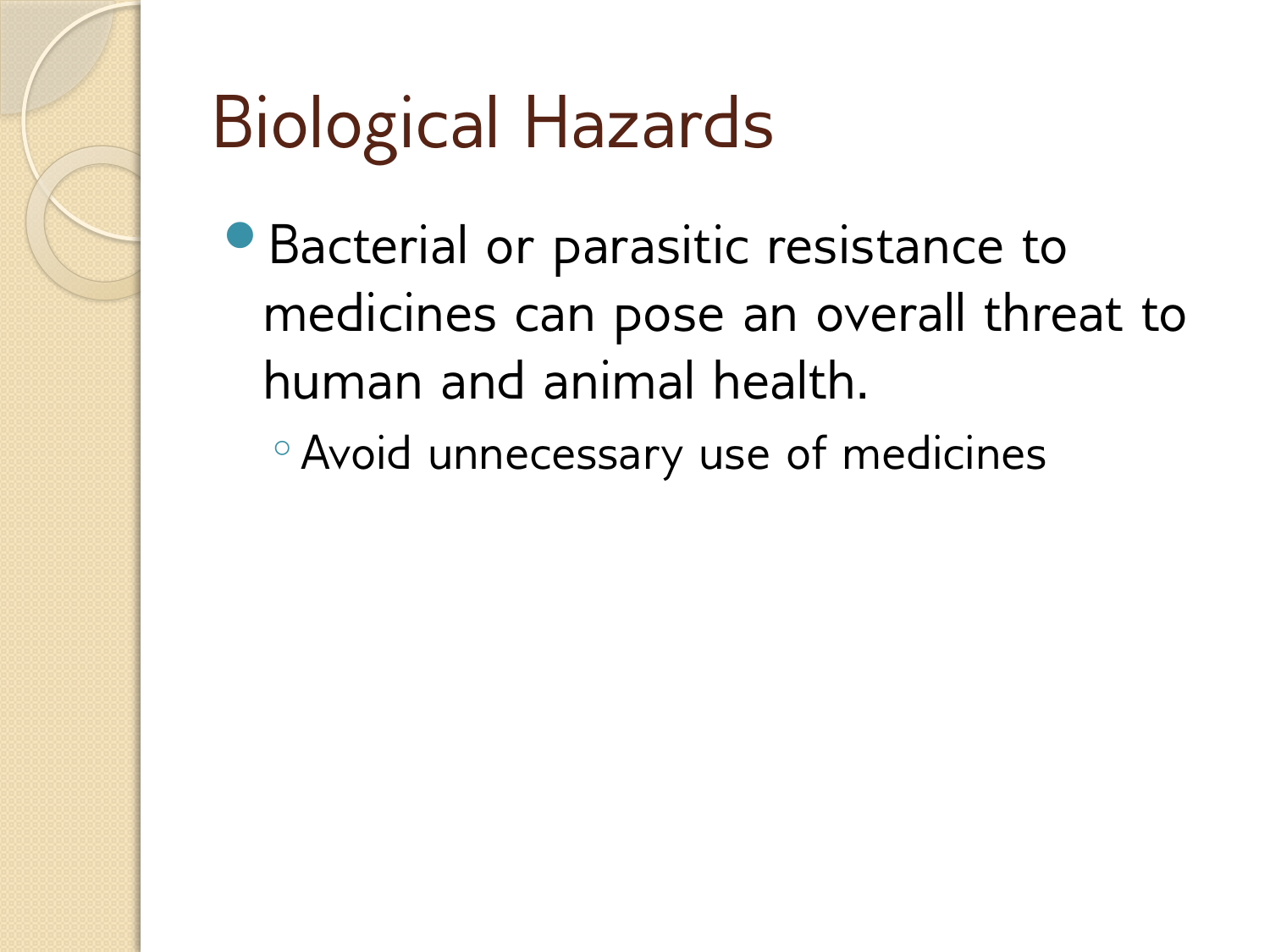

# Biological Hazards
Bacterial or parasitic resistance to medicines can pose an overall threat to human and animal health.
Avoid unnecessary use of medicines